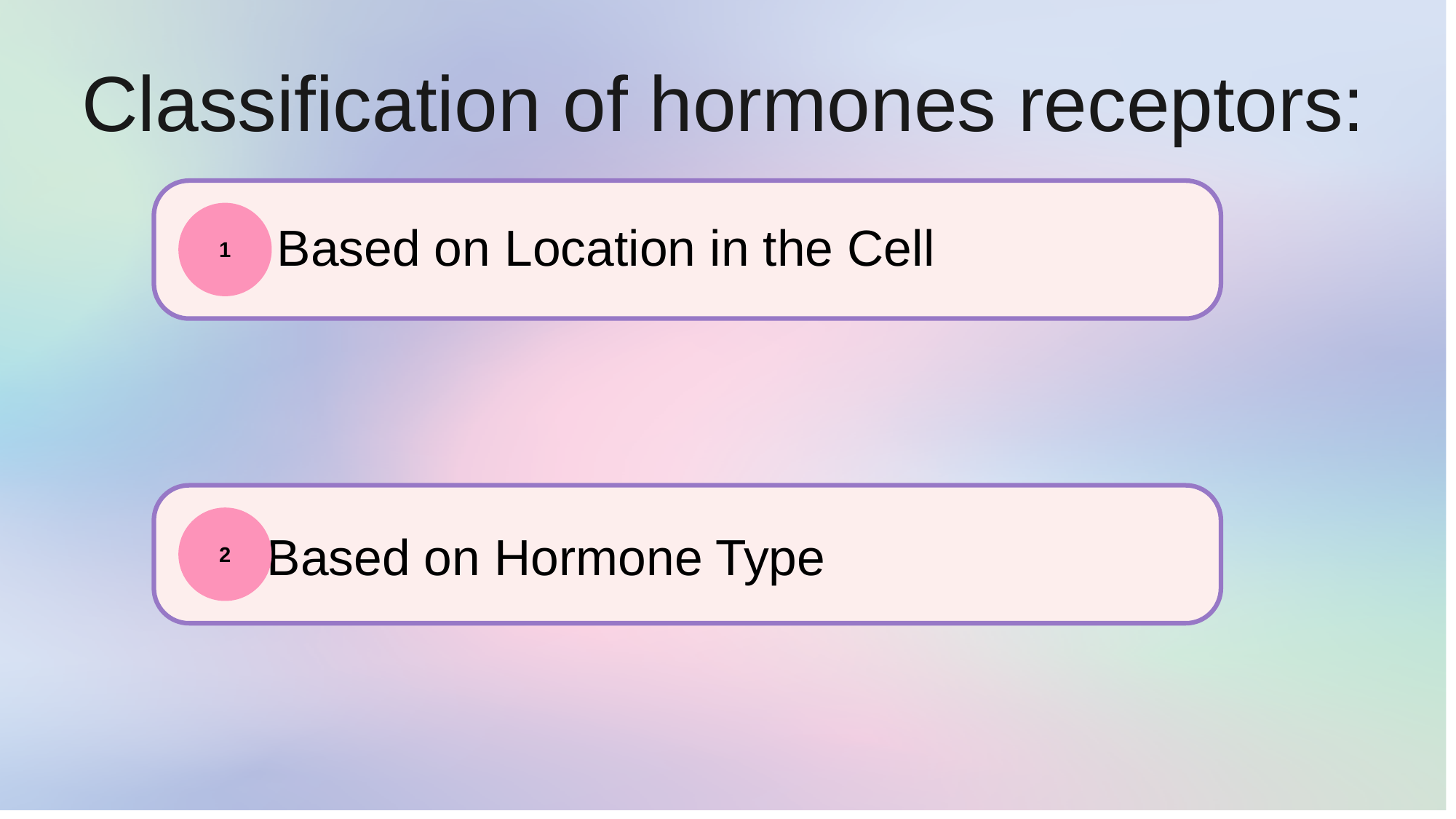

Classification of hormones receptors:

1
Based on Location in the Cell

2
Based on Hormone Type